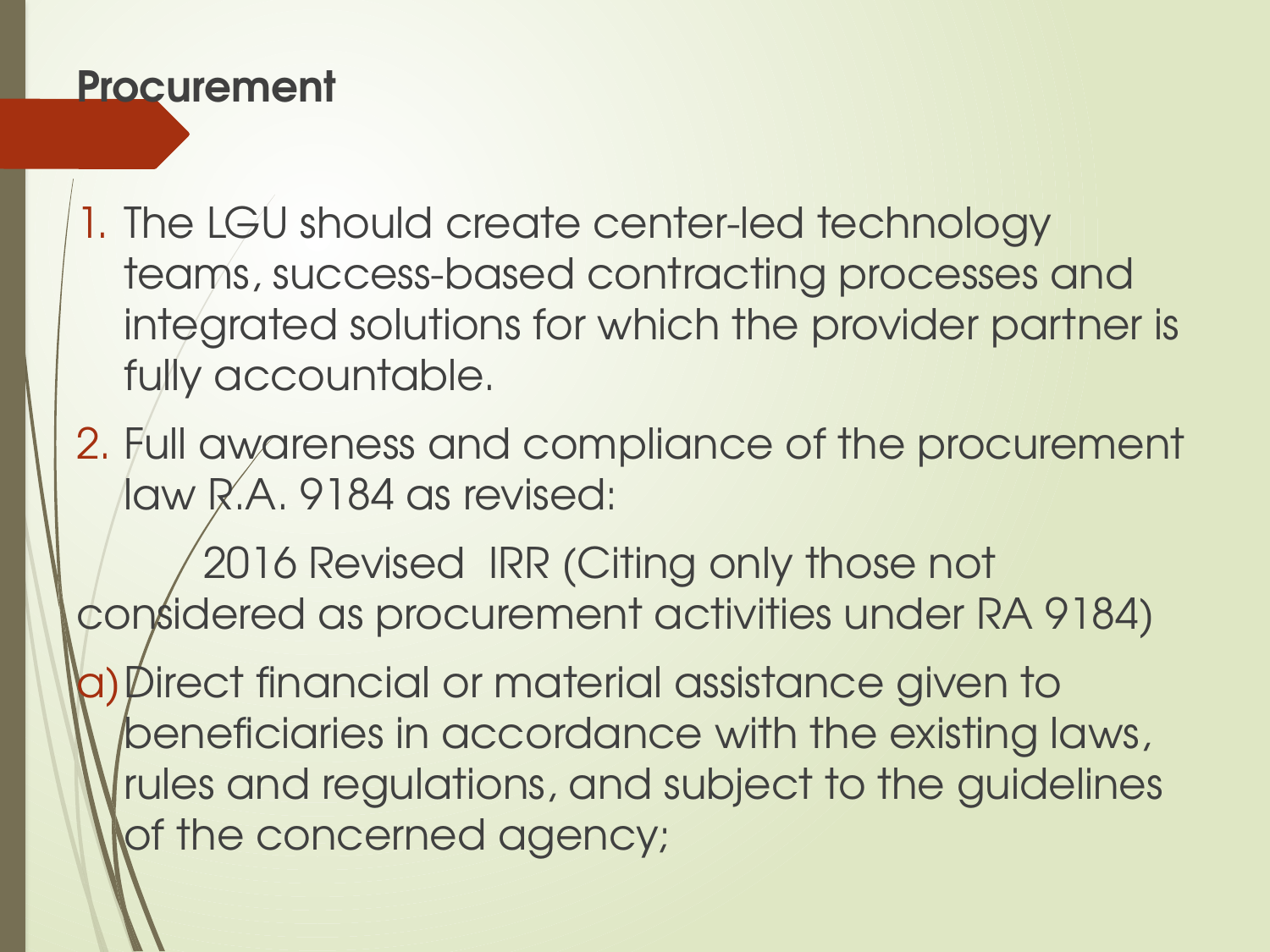

Procurement

The LGU should create center-led technology teams, success-based contracting processes and integrated solutions for which the provider partner is fully accountable.
Full awareness and compliance of the procurement law R.A. 9184 as revised:
	2016 Revised  IRR (Citing only those not considered as procurement activities under RA 9184)
Direct financial or material assistance given to beneficiaries in accordance with the existing laws, rules and regulations, and subject to the guidelines of the concerned agency;